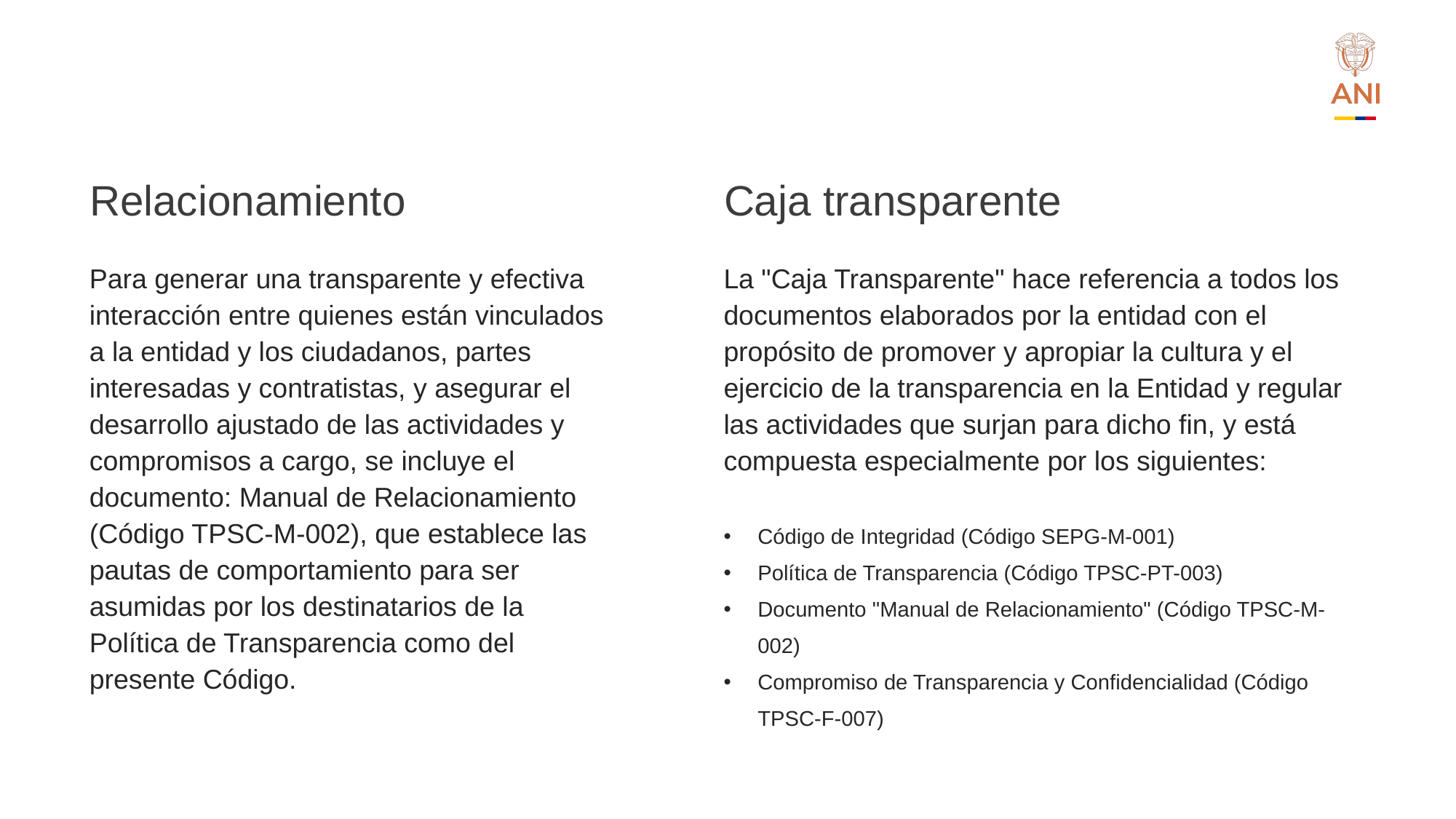

Relacionamiento
Caja transparente
Para generar una transparente y efectiva interacción entre quienes están vinculados a la entidad y los ciudadanos, partes interesadas y contratistas, y asegurar el desarrollo ajustado de las actividades y compromisos a cargo, se incluye el documento: Manual de Relacionamiento (Código TPSC-M-002), que establece las pautas de comportamiento para ser asumidas por los destinatarios de la Política de Transparencia como del presente Código.
La "Caja Transparente" hace referencia a todos los documentos elaborados por la entidad con el propósito de promover y apropiar la cultura y el ejercicio de la transparencia en la Entidad y regular las actividades que surjan para dicho fin, y está compuesta especialmente por los siguientes:

Código de Integridad (Código SEPG-M-001)
Política de Transparencia (Código TPSC-PT-003)
Documento "Manual de Relacionamiento" (Código TPSC-M-002)
Compromiso de Transparencia y Confidencialidad (Código TPSC-F-007)